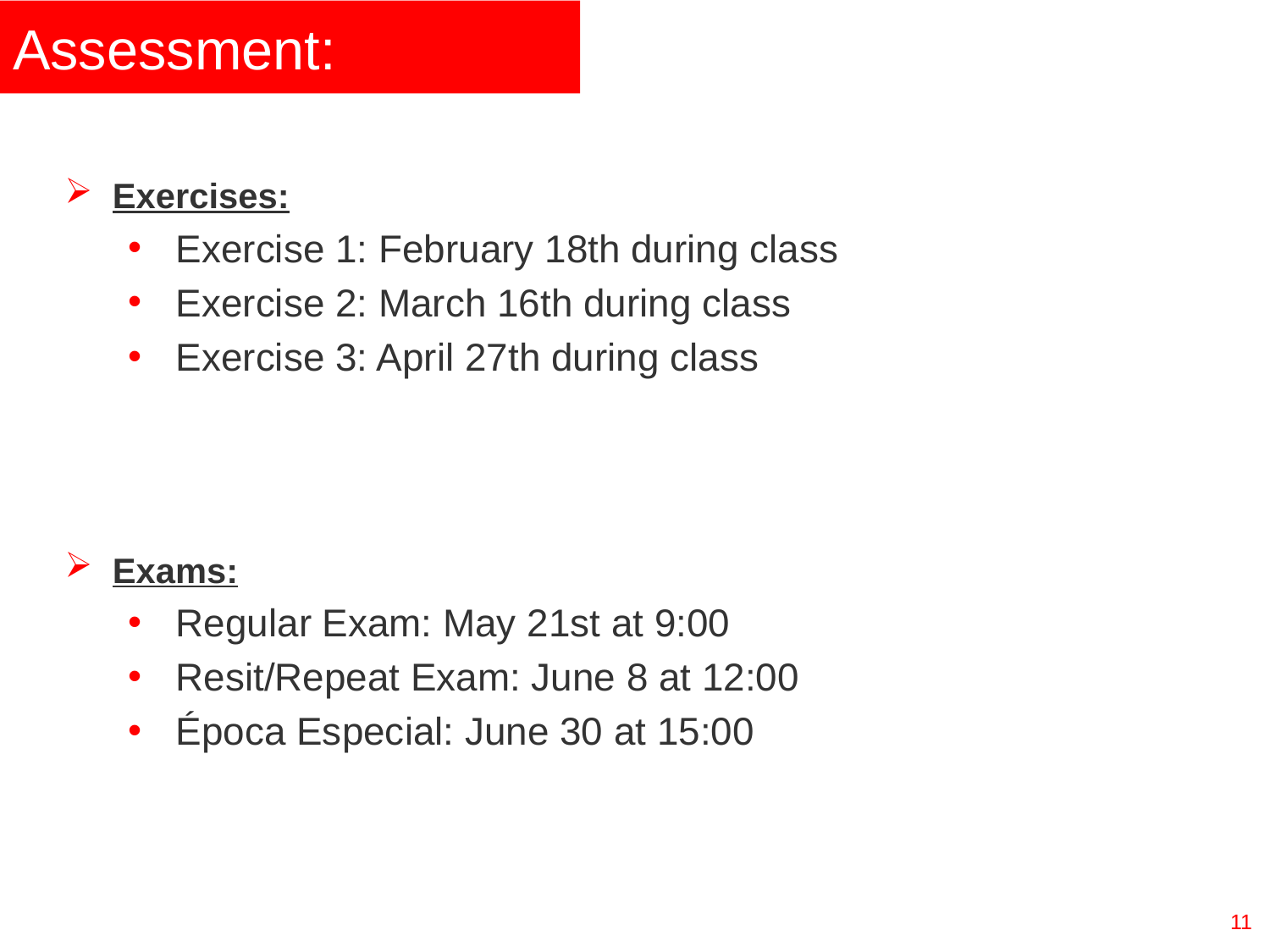

Assessment:
Exercises:
Exercise 1: February 18th during class
Exercise 2: March 16th during class
Exercise 3: April 27th during class

Exams:
Regular Exam: May 21st at 9:00
Resit/Repeat Exam: June 8 at 12:00
Época Especial: June 30 at 15:00

11